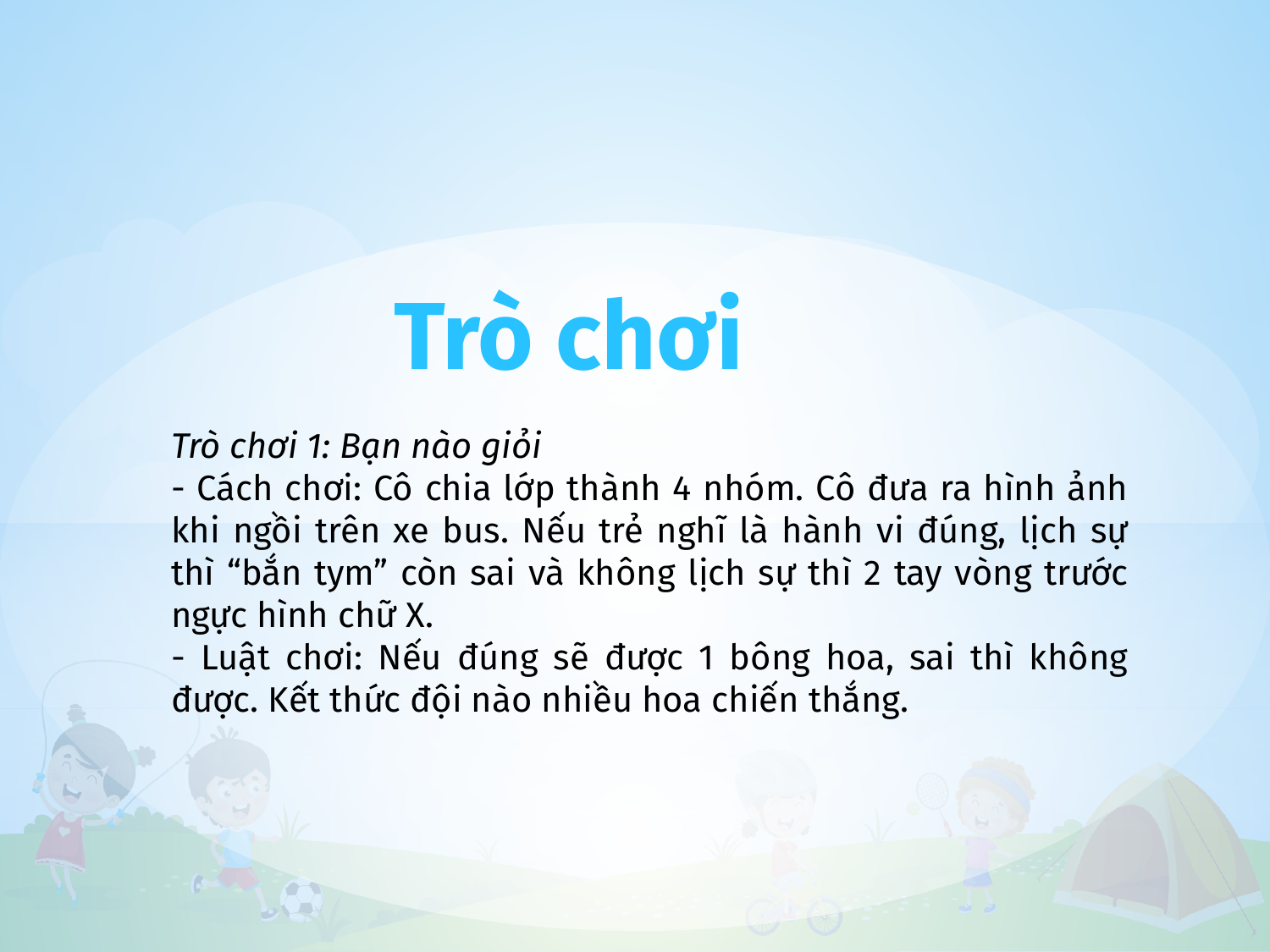

Trò chơi
Trò chơi 1: Bạn nào giỏi
- Cách chơi: Cô chia lớp thành 4 nhóm. Cô đưa ra hình ảnh khi ngồi trên xe bus. Nếu trẻ nghĩ là hành vi đúng, lịch sự thì “bắn tym” còn sai và không lịch sự thì 2 tay vòng trước ngực hình chữ X.
- Luật chơi: Nếu đúng sẽ được 1 bông hoa, sai thì không được. Kết thức đội nào nhiều hoa chiến thắng.